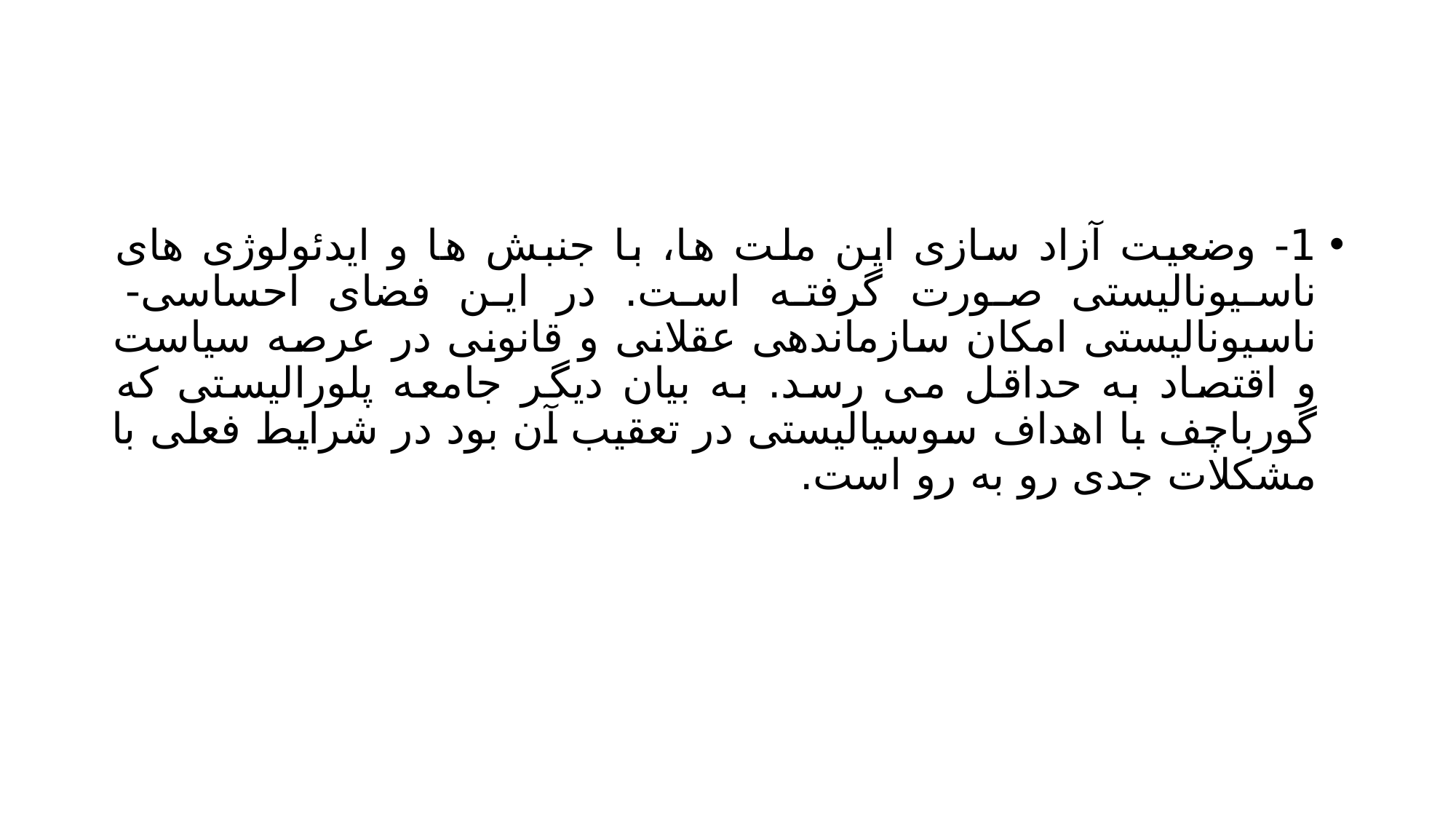

#
1- وضعیت آزاد سازی این ملت ها، با جنبش ها و ایدئولوژی های ناسیونالیستی صورت گرفته است. در این فضای احساسی- ناسیونالیستی امکان سازماندهی عقلانی و قانونی در عرصه سیاست و اقتصاد به حداقل می رسد. به بیان دیگر جامعه پلورالیستی که گورباچف با اهداف سوسیالیستی در تعقیب آن بود در شرایط فعلی با مشکلات جدی رو به رو است.